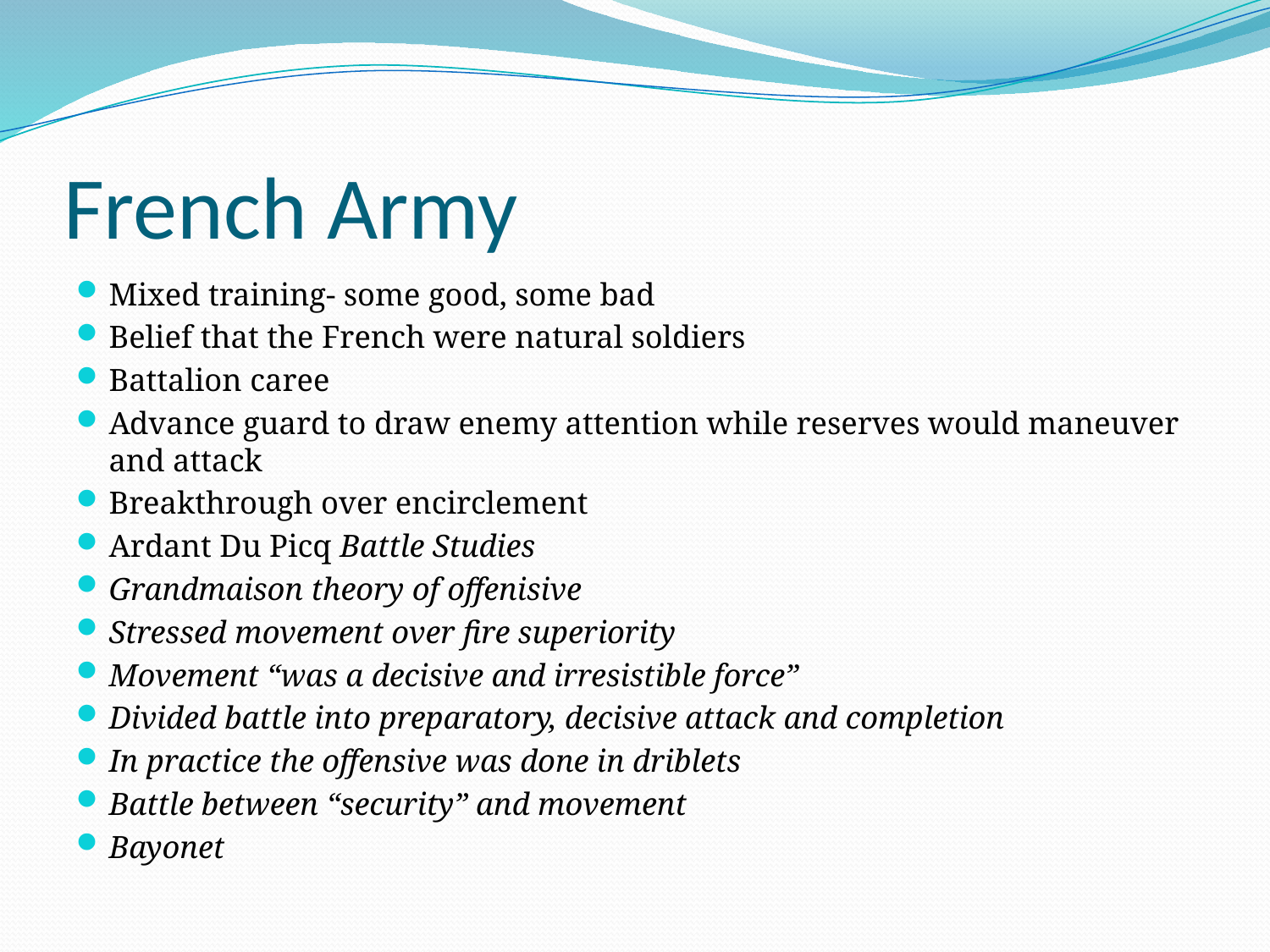

# French Army
Mixed training- some good, some bad
Belief that the French were natural soldiers
Battalion caree
Advance guard to draw enemy attention while reserves would maneuver and attack
Breakthrough over encirclement
Ardant Du Picq Battle Studies
Grandmaison theory of offenisive
Stressed movement over fire superiority
Movement “was a decisive and irresistible force”
Divided battle into preparatory, decisive attack and completion
In practice the offensive was done in driblets
Battle between “security” and movement
Bayonet